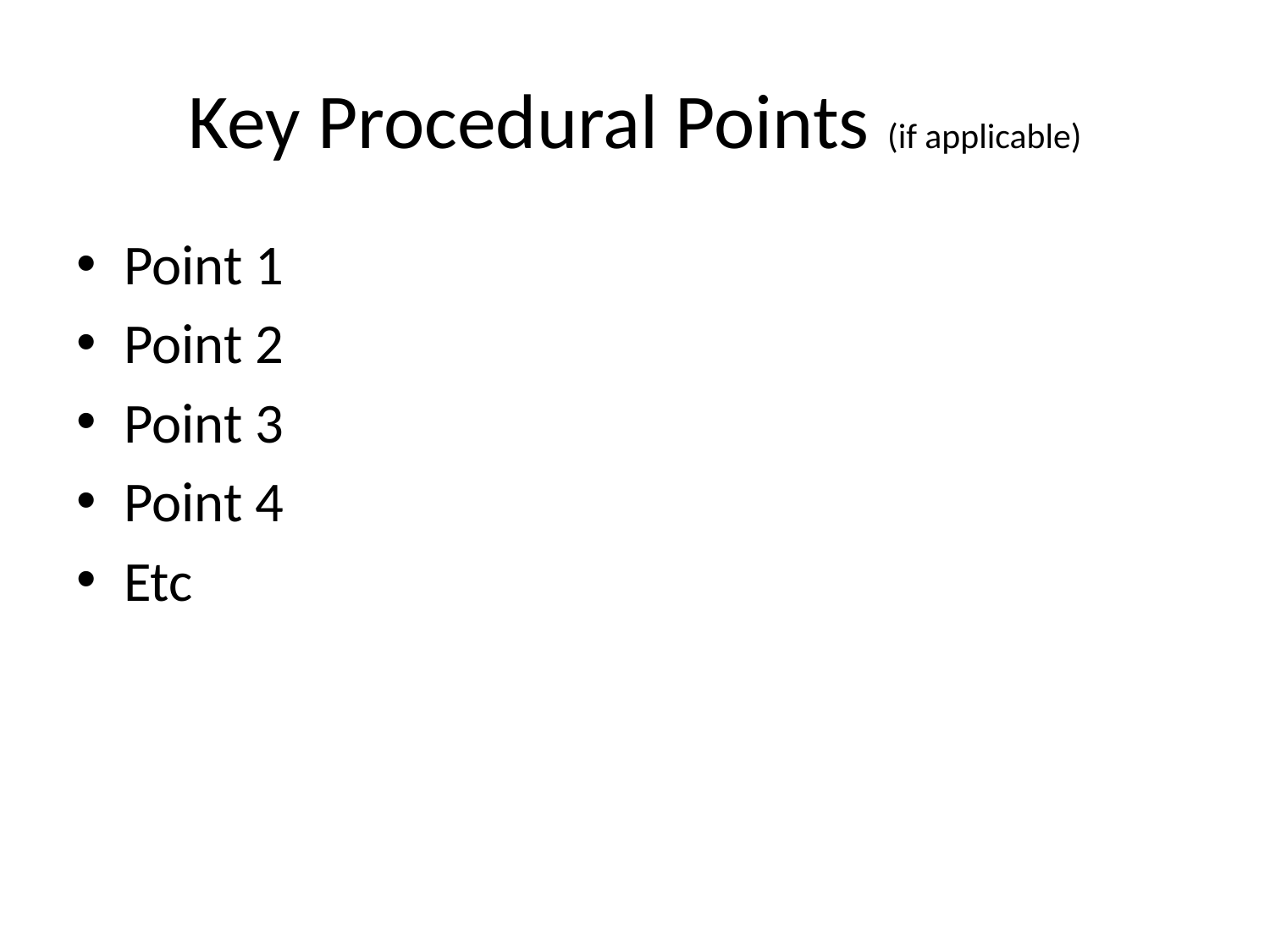

# Key Procedural Points (if applicable)
Point 1
Point 2
Point 3
Point 4
Etc